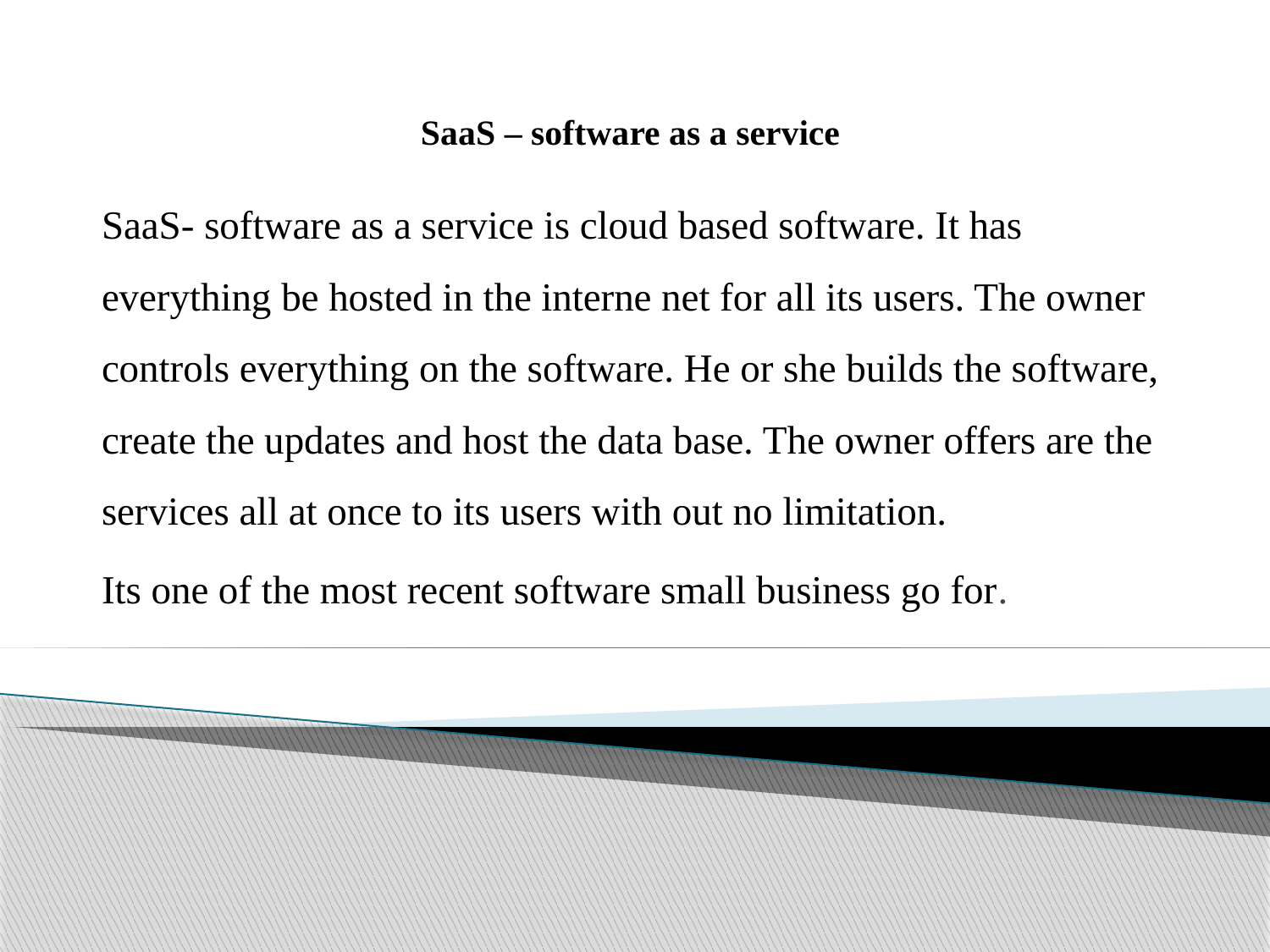

# SaaS – software as a service
SaaS- software as a service is cloud based software. It has everything be hosted in the interne net for all its users. The owner controls everything on the software. He or she builds the software, create the updates and host the data base. The owner offers are the services all at once to its users with out no limitation.
Its one of the most recent software small business go for.